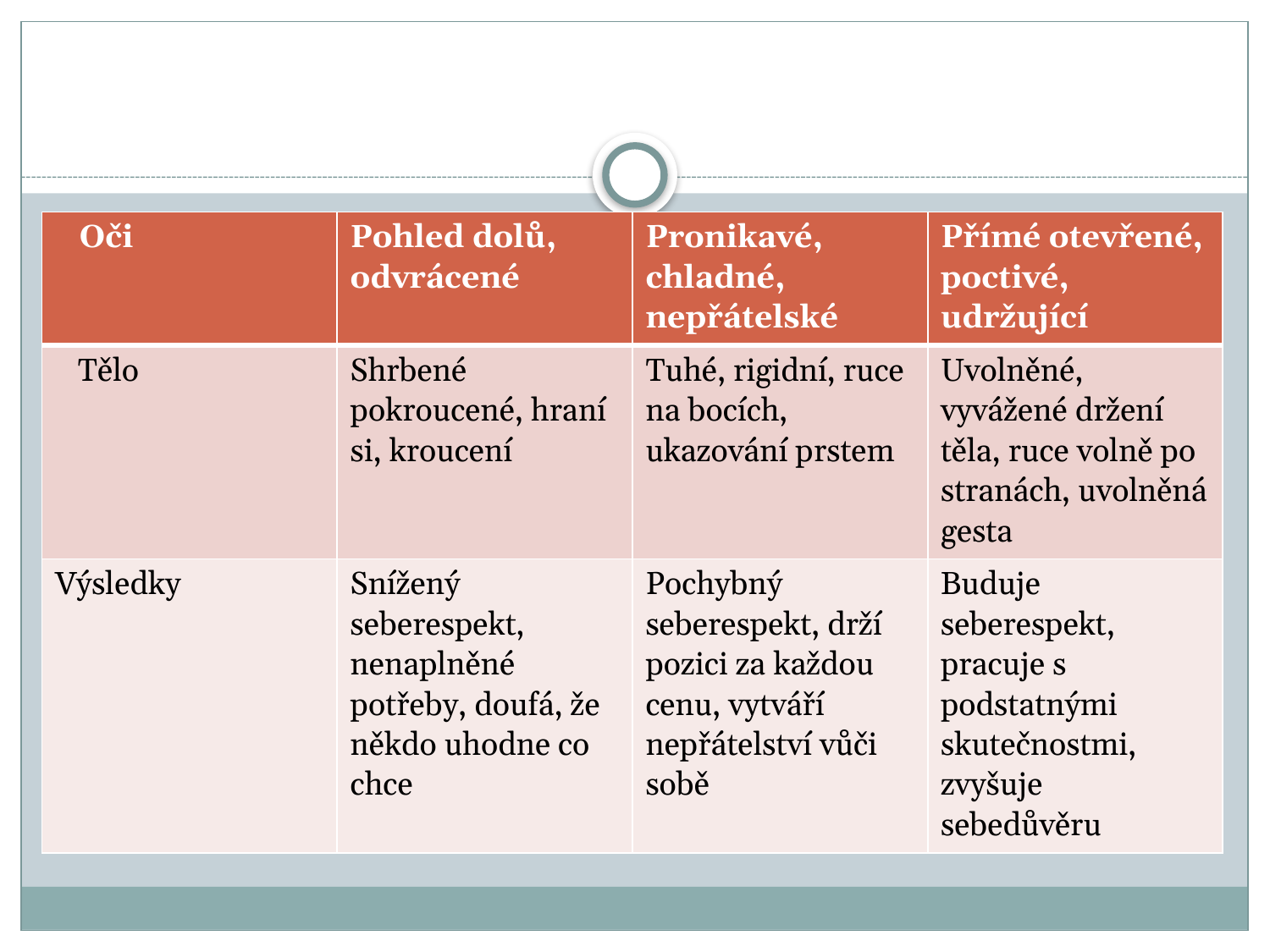

#
| Oči | Pohled dolů, odvrácené | Pronikavé, chladné, nepřátelské | Přímé otevřené, poctivé, udržující |
| --- | --- | --- | --- |
| Tělo | Shrbené pokroucené, hraní si, kroucení | Tuhé, rigidní, ruce na bocích, ukazování prstem | Uvolněné, vyvážené držení těla, ruce volně po stranách, uvolněná gesta |
| Výsledky | Snížený seberespekt, nenaplněné potřeby, doufá, že někdo uhodne co chce | Pochybný seberespekt, drží pozici za každou cenu, vytváří nepřátelství vůči sobě | Buduje seberespekt, pracuje s podstatnými skutečnostmi, zvyšuje sebedůvěru |